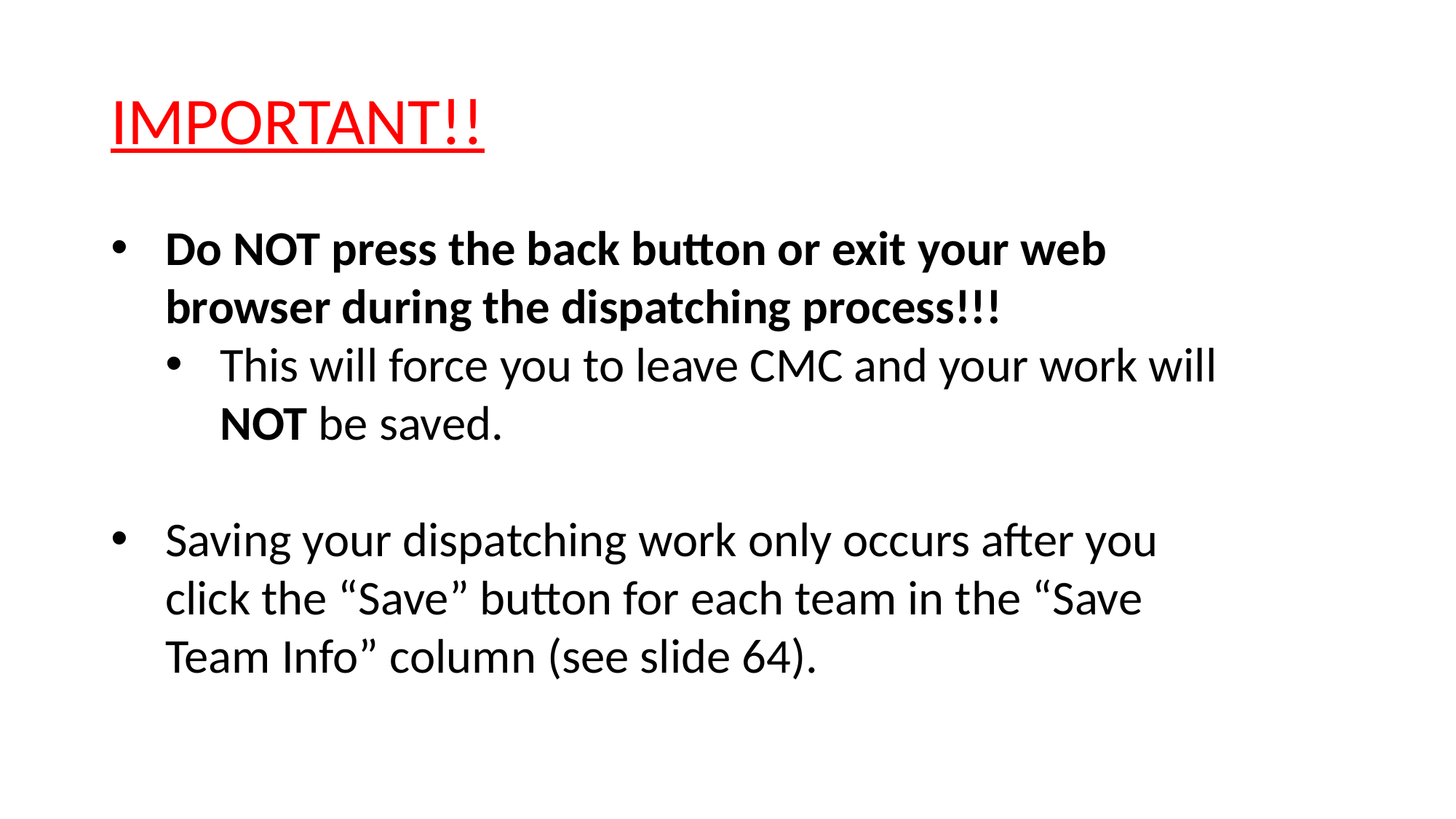

# IMPORTANT!!
Do NOT press the back button or exit your web browser during the dispatching process!!!
This will force you to leave CMC and your work will NOT be saved.

Saving your dispatching work only occurs after you click the “Save” button for each team in the “Save Team Info” column (see slide 64).